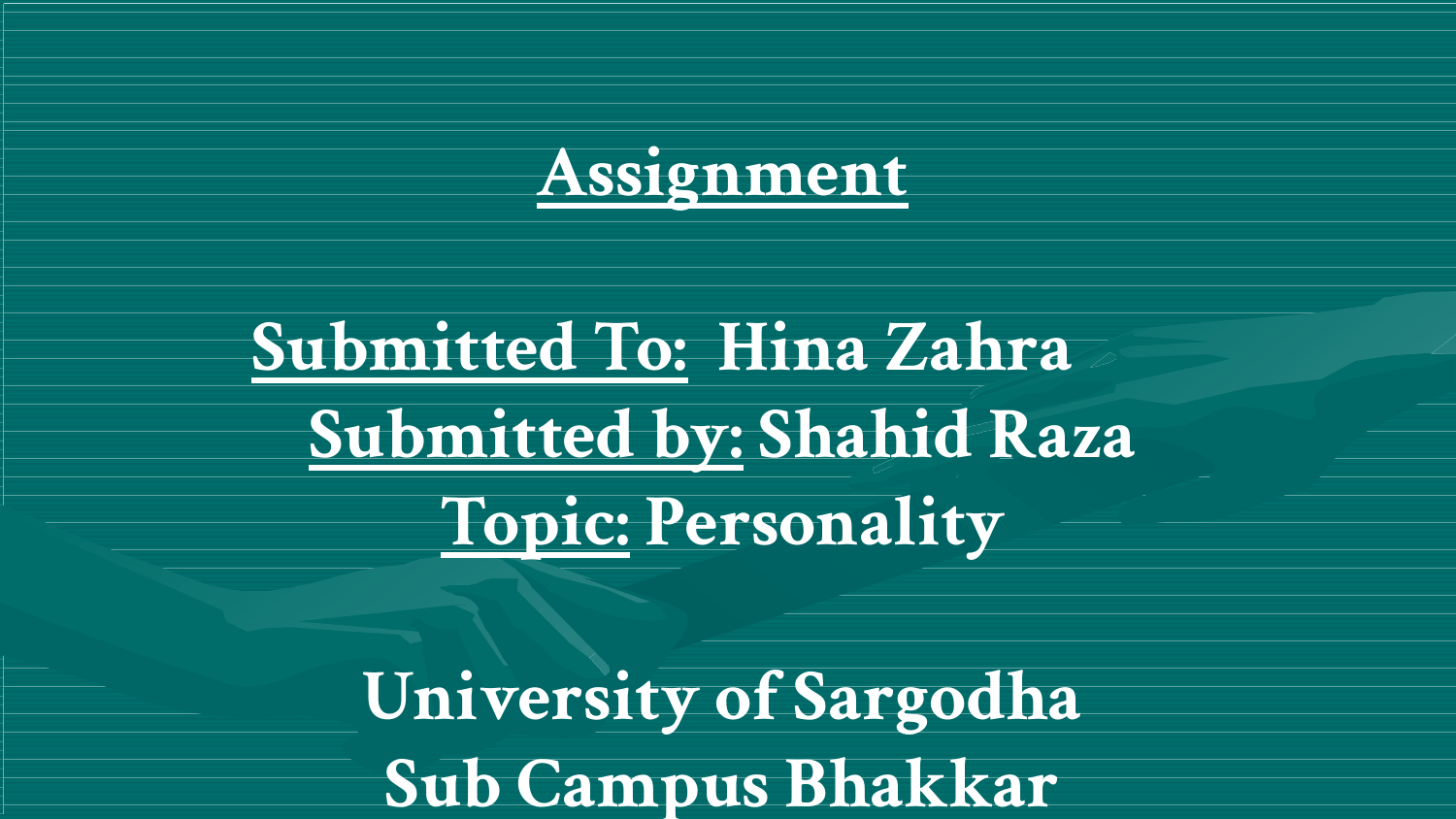

# Assignment

                 Submitted To:  Hina Zahra
Submitted by: Shahid Raza
Topic: Personality
University of Sargodha
Sub Campus Bhakkar